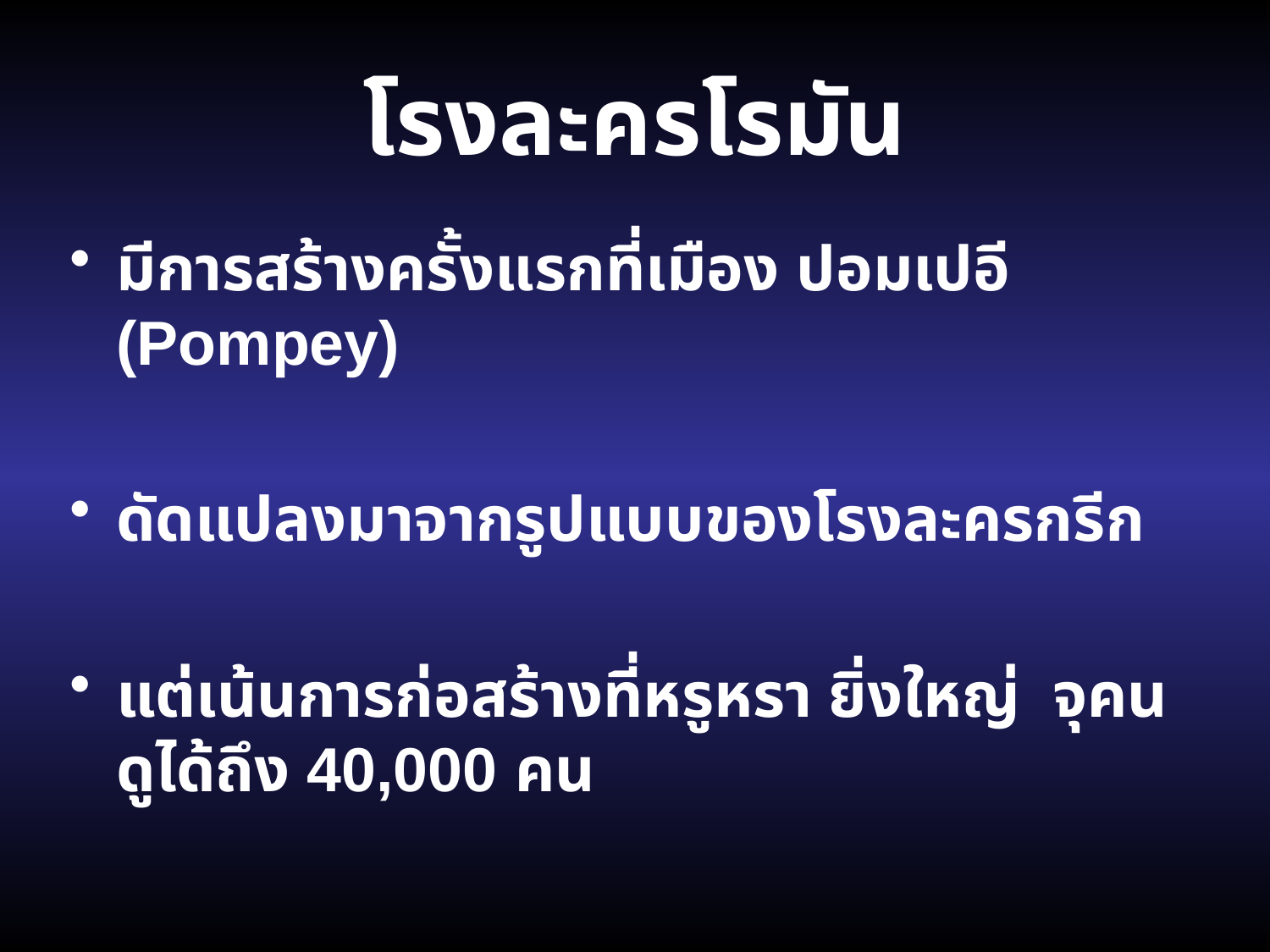

โรงละครโรมัน
มีการสร้างครั้งแรกที่เมือง ปอมเปอี (Pompey)

ดัดแปลงมาจากรูปแบบของโรงละครกรีก

แต่เน้นการก่อสร้างที่หรูหรา ยิ่งใหญ่  จุคนดูได้ถึง 40,000 คน